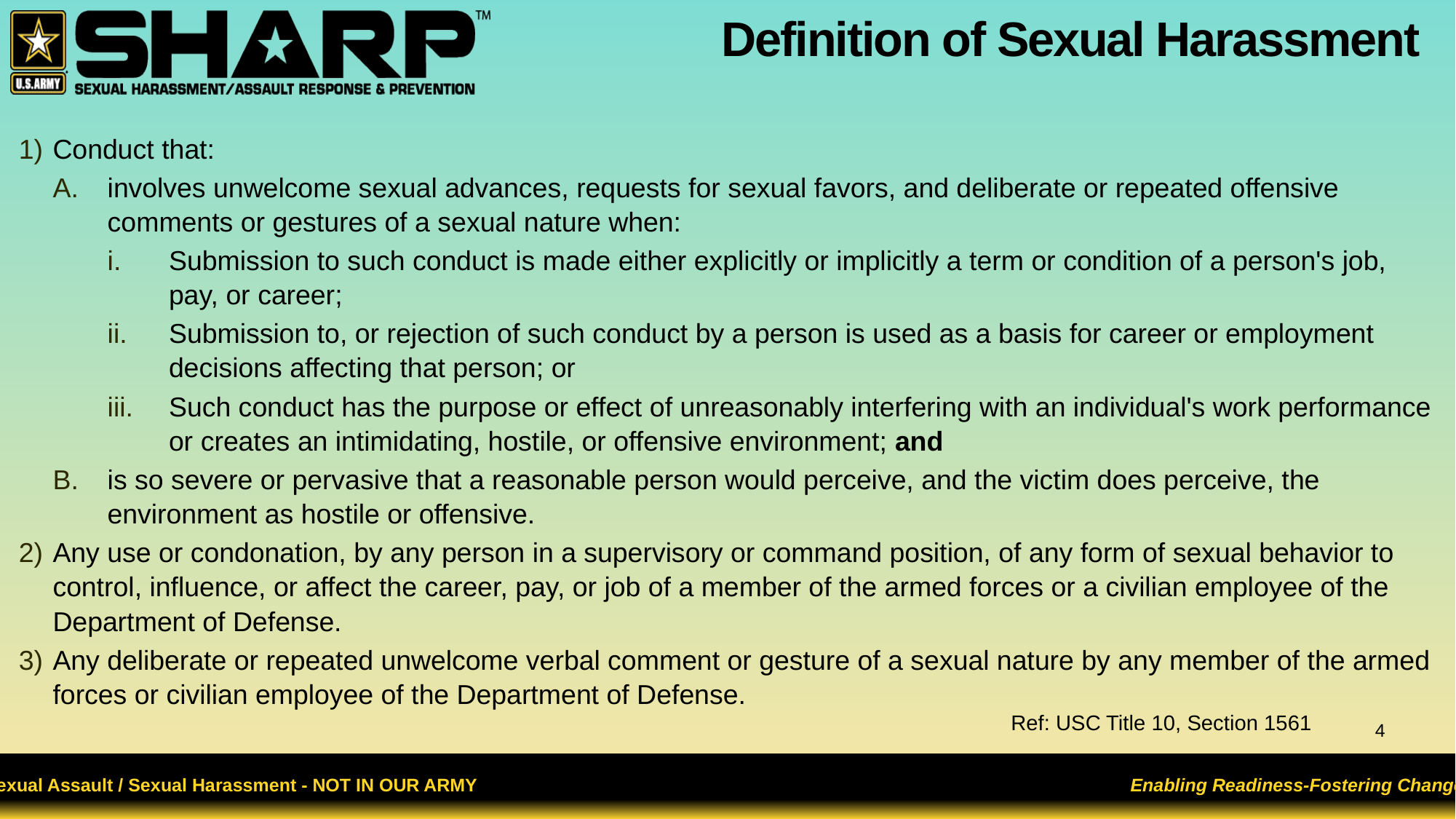

Definition of Sexual Harassment
Conduct that:
involves unwelcome sexual advances, requests for sexual favors, and deliberate or repeated offensive comments or gestures of a sexual nature when:
Submission to such conduct is made either explicitly or implicitly a term or condition of a person's job, pay, or career;
Submission to, or rejection of such conduct by a person is used as a basis for career or employment decisions affecting that person; or
Such conduct has the purpose or effect of unreasonably interfering with an individual's work performance or creates an intimidating, hostile, or offensive environment; and
is so severe or pervasive that a reasonable person would perceive, and the victim does perceive, the environment as hostile or offensive.
Any use or condonation, by any person in a supervisory or command position, of any form of sexual behavior to control, influence, or affect the career, pay, or job of a member of the armed forces or a civilian employee of the Department of Defense.
Any deliberate or repeated unwelcome verbal comment or gesture of a sexual nature by any member of the armed forces or civilian employee of the Department of Defense.
 Ref: USC Title 10, Section 1561